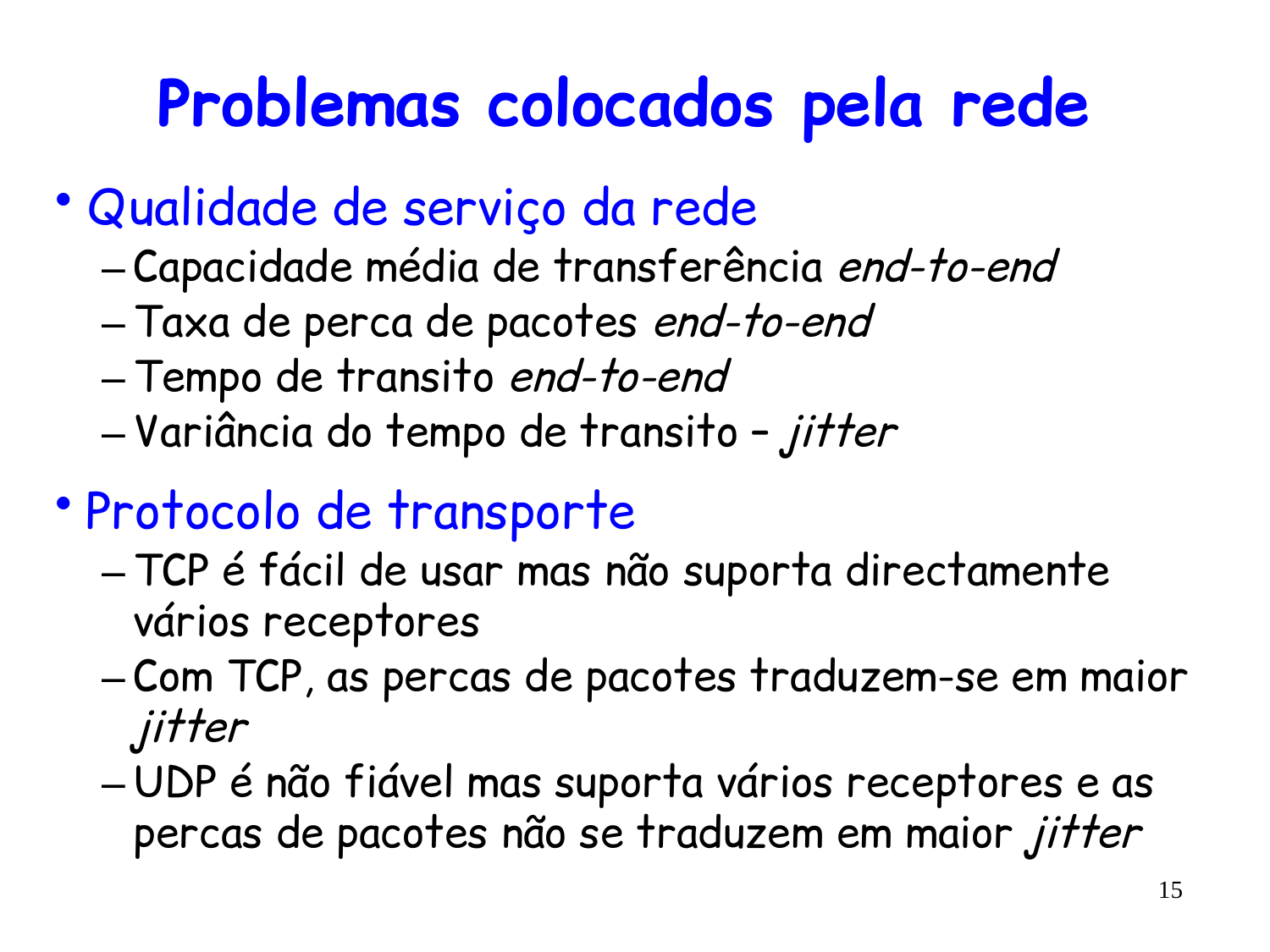

# Problemas colocados pela rede
Qualidade de serviço da rede
Capacidade média de transferência end-to-end
Taxa de perca de pacotes end-to-end
Tempo de transito end-to-end
Variância do tempo de transito – jitter
Protocolo de transporte
TCP é fácil de usar mas não suporta directamente vários receptores
Com TCP, as percas de pacotes traduzem-se em maior jitter
UDP é não fiável mas suporta vários receptores e as percas de pacotes não se traduzem em maior jitter
15